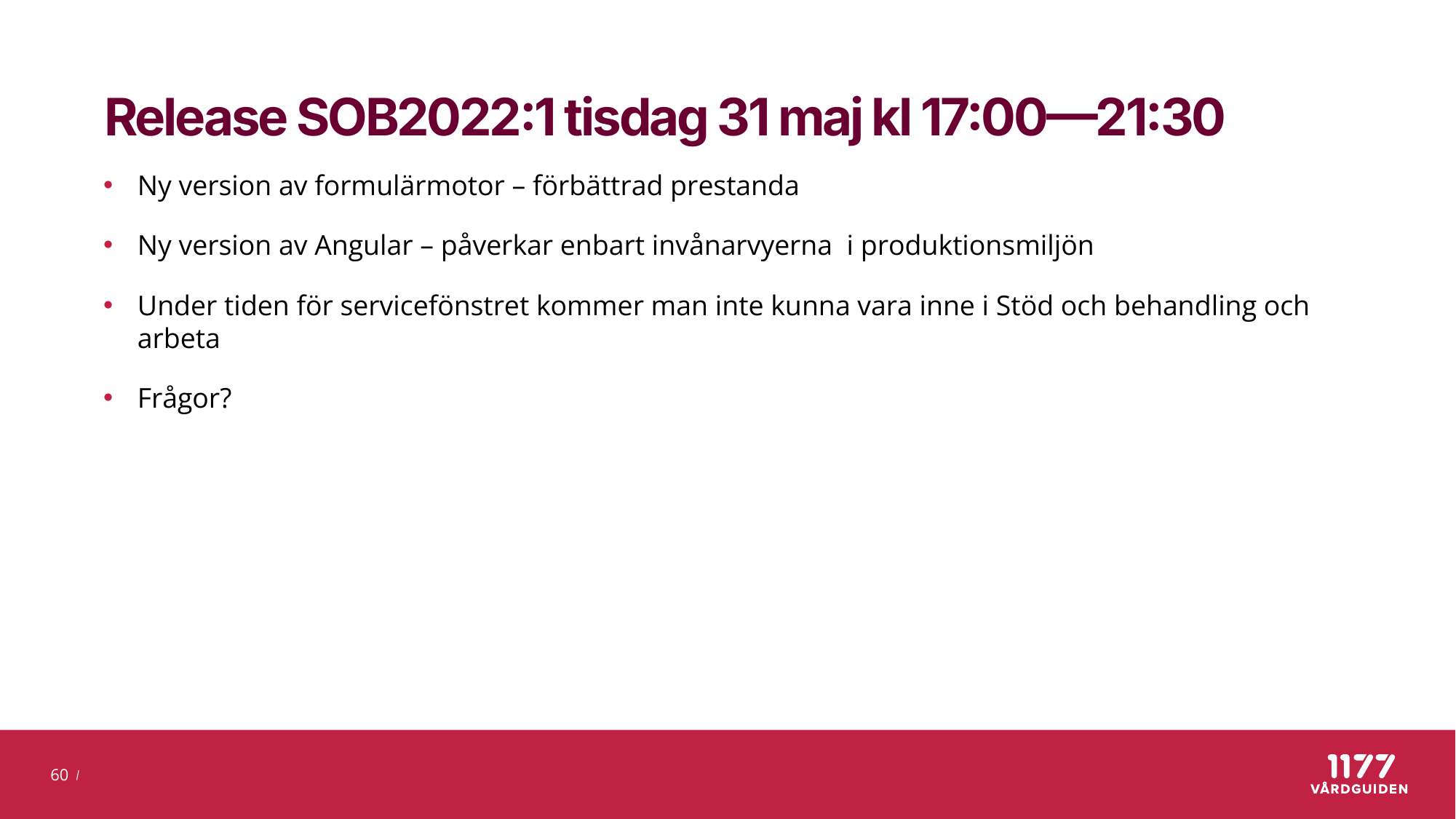

# Release SOB2022:1 tisdag 31 maj kl 17:00—21:30
Ny version av formulärmotor – förbättrad prestanda
Ny version av Angular – påverkar enbart invånarvyerna  i produktionsmiljön
Under tiden för servicefönstret kommer man inte kunna vara inne i Stöd och behandling och arbeta
Frågor?

60